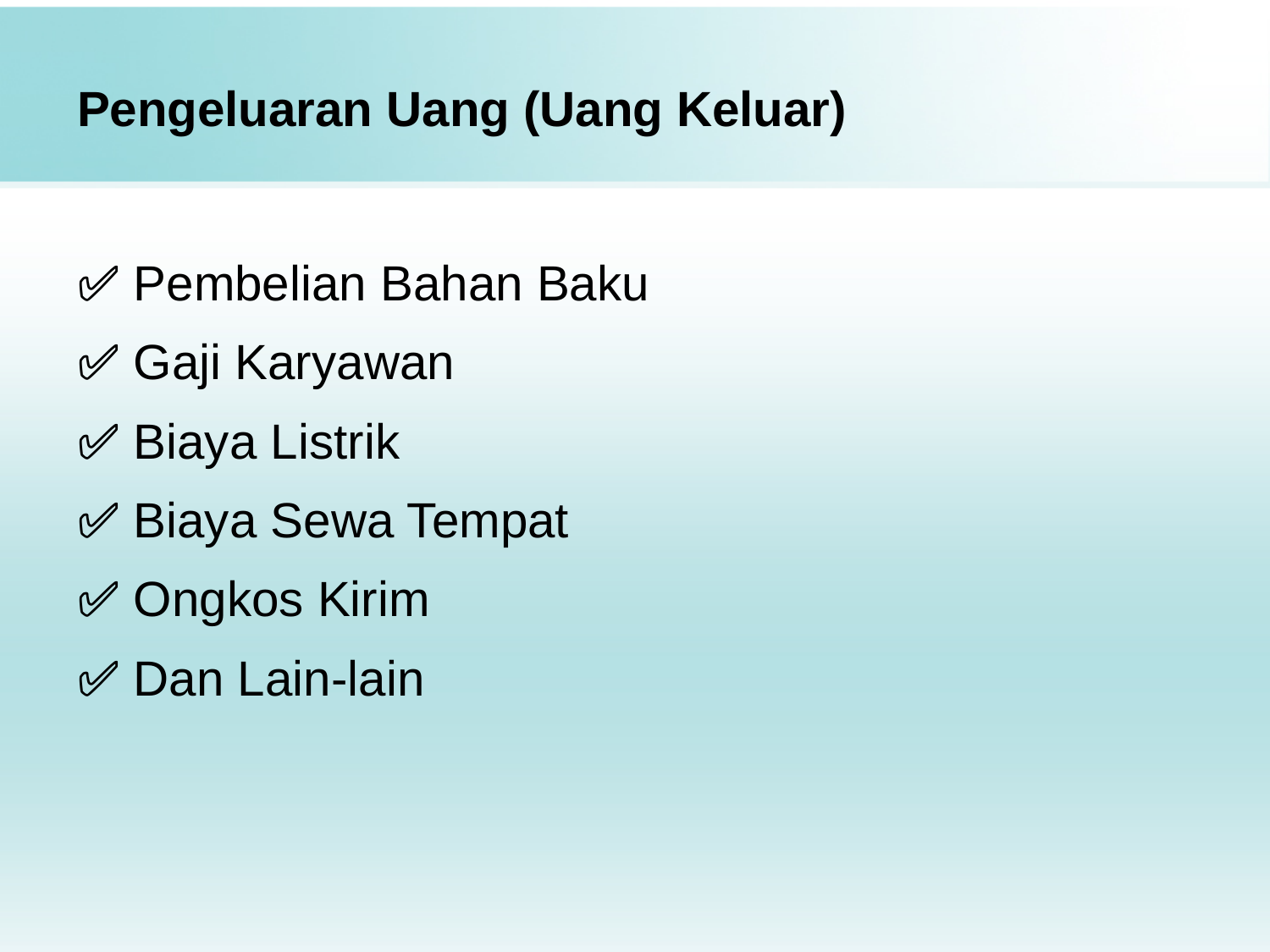

# Pengeluaran Uang (Uang Keluar)
✅ Pembelian Bahan Baku
✅ Gaji Karyawan
✅ Biaya Listrik
✅ Biaya Sewa Tempat
✅ Ongkos Kirim
✅ Dan Lain-lain